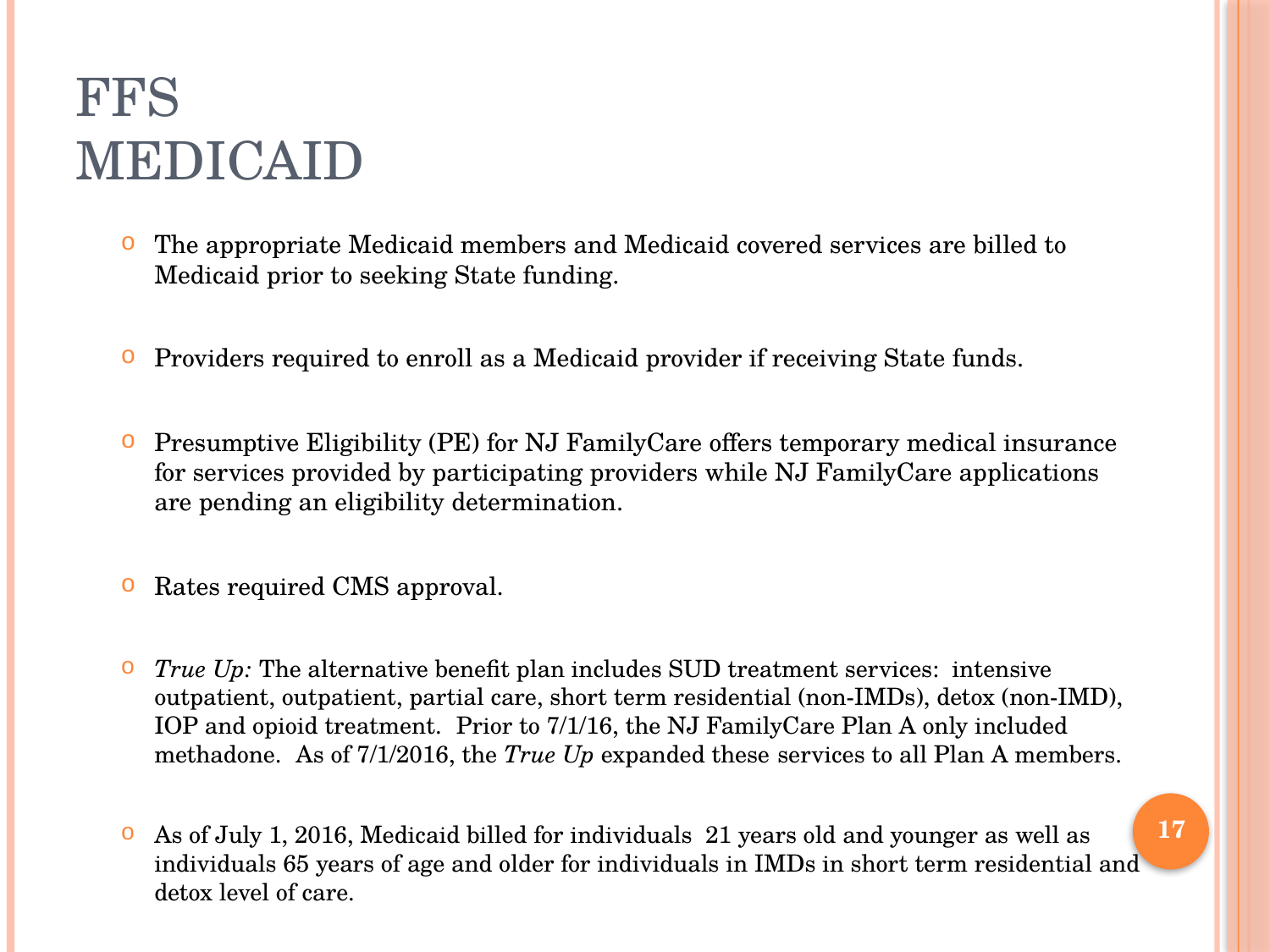

# FFS Medicaid
The appropriate Medicaid members and Medicaid covered services are billed to Medicaid prior to seeking State funding.

Providers required to enroll as a Medicaid provider if receiving State funds.

Presumptive Eligibility (PE) for NJ FamilyCare offers temporary medical insurance for services provided by participating providers while NJ FamilyCare applications are pending an eligibility determination.

Rates required CMS approval.

True Up: The alternative benefit plan includes SUD treatment services:  intensive outpatient, outpatient, partial care, short term residential (non-IMDs), detox (non-IMD), IOP and opioid treatment.  Prior to 7/1/16, the NJ FamilyCare Plan A only included methadone.  As of 7/1/2016, the True Up expanded these services to all Plan A members.

As of July 1, 2016, Medicaid billed for individuals  21 years old and younger as well as individuals 65 years of age and older for individuals in IMDs in short term residential and detox level of care.

17